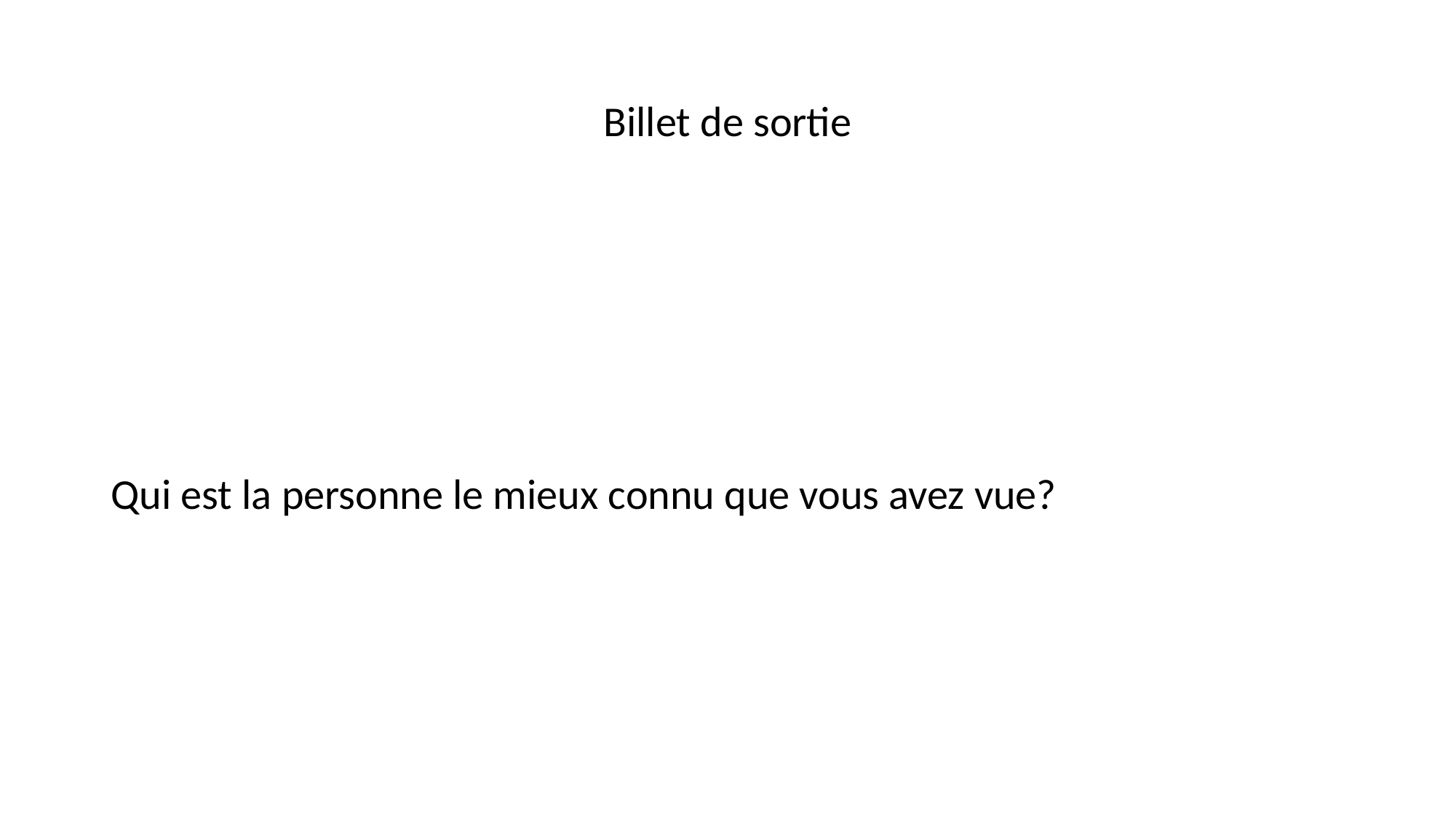

# Billet de sortie

Qui est la personne le mieux connu que vous avez vue?